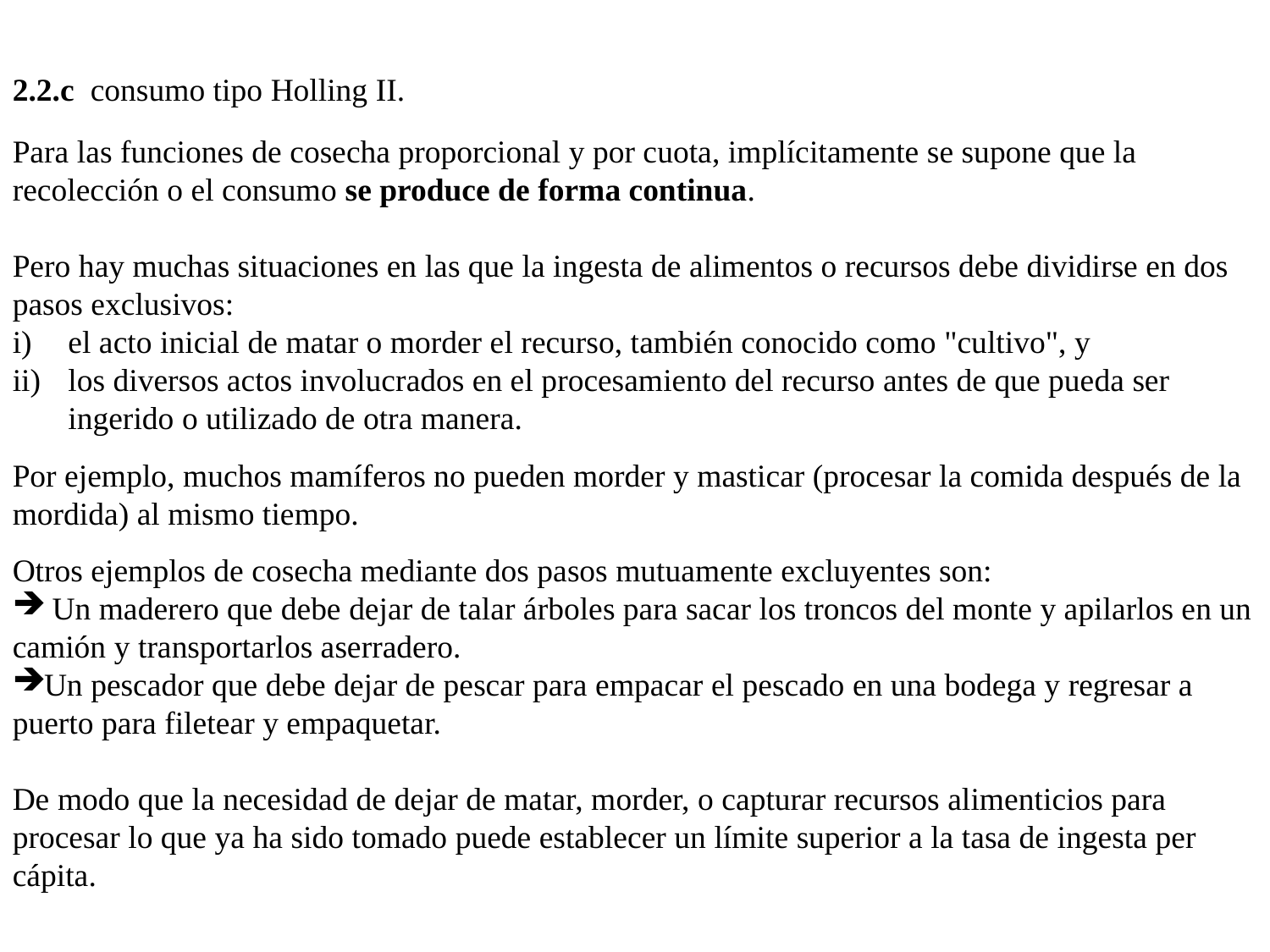

2.2.c  consumo tipo Holling II.
Para las funciones de cosecha proporcional y por cuota, implícitamente se supone que la recolección o el consumo se produce de forma continua.

Pero hay muchas situaciones en las que la ingesta de alimentos o recursos debe dividirse en dos pasos exclusivos:
el acto inicial de matar o morder el recurso, también conocido como "cultivo", y
los diversos actos involucrados en el procesamiento del recurso antes de que pueda ser ingerido o utilizado de otra manera.

Por ejemplo, muchos mamíferos no pueden morder y masticar (procesar la comida después de la mordida) al mismo tiempo.

Otros ejemplos de cosecha mediante dos pasos mutuamente excluyentes son:
 Un maderero que debe dejar de talar árboles para sacar los troncos del monte y apilarlos en un camión y transportarlos aserradero.
Un pescador que debe dejar de pescar para empacar el pescado en una bodega y regresar a puerto para filetear y empaquetar.

De modo que la necesidad de dejar de matar, morder, o capturar recursos alimenticios para procesar lo que ya ha sido tomado puede establecer un límite superior a la tasa de ingesta per cápita.